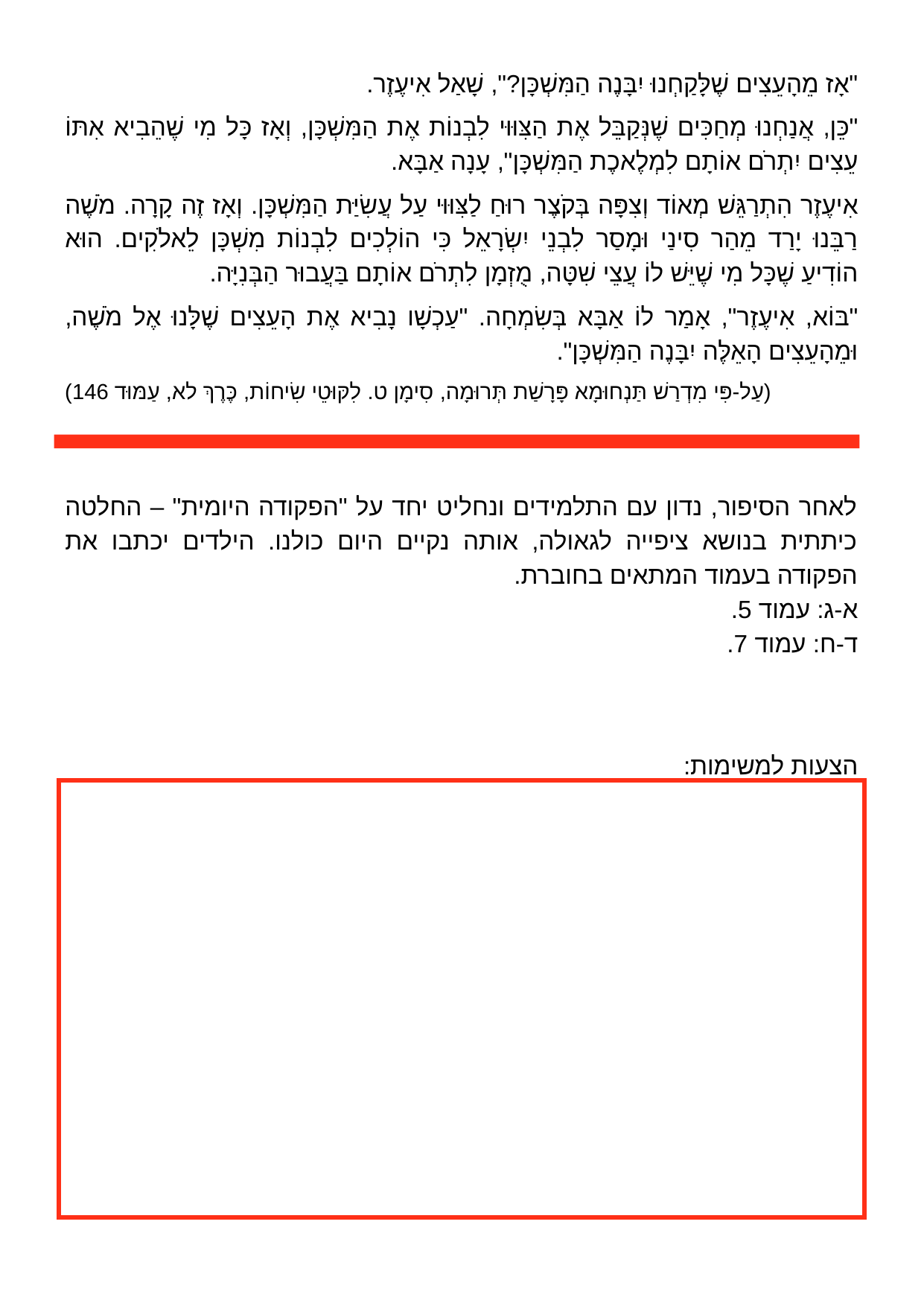

"אָז מֵהָעֵצִים שֶׁלָּקַחְנוּ יִבָּנֶה הַמִּשְׁכָּן?", שָׁאַל אִיעֶזֶר.
"כֵּן, אֲנַחְנוּ מְחַכִּים שֶׁנְּקַבֵּל אֶת הַצִּוּוּי לִבְנוֹת אֶת הַמִּשְׁכָּן, וְאָז כָּל מִי שֶׁהֵבִיא אִתּוֹ עֵצִים יִתְרֹם אוֹתָם לִמְלֶאכֶת הַמִּשְׁכָּן", עָנָה אַבָּא.
אִיעֶזֶר הִתְרַגֵּשׁ מְאוֹד וְצִפָּה בְּקֹצֶר רוּחַ לַצִּוּוּי עַל עֲשִׂיַּת הַמִּשְׁכָּן. וְאָז זֶה קָרָה. מֹשֶׁה רַבֵּנוּ יָרַד מֵהַר סִינַי וּמָסַר לִבְנֵי יִשְׂרָאֵל כִּי הוֹלְכִים לִבְנוֹת מִשְׁכָּן לֵאלֹקִים. הוּא הוֹדִיעַ שֶׁכָּל מִי שֶׁיֵּשׁ לוֹ עֲצֵי שִׁטָּה, מֻזְמָן לִתְרֹם אוֹתָם בַּעֲבוּר הַבְּנִיָּה.
"בּוֹא, אִיעֶזֶר", אָמַר לוֹ אַבָּא בְּשִׂמְחָה. "עַכְשָׁו נָבִיא אֶת הָעֵצִים שֶׁלָּנוּ אֶל מֹשֶׁה, וּמֵהָעֵצִים הָאֵלֶּה יִבָּנֶה הַמִּשְׁכָּן".
 (עַל-פִּי מִדְרַשׁ תַּנְחוּמָא פָּרָשַׁת תְּרוּמָה, סִימָן ט. לִקּוּטֵי שִׂיחוֹת, כֶּרֶךְ לא, עַמּוּד 146)

לאחר הסיפור, נדון עם התלמידים ונחליט יחד על "הפקודה היומית" – החלטה כיתתית בנושא ציפייה לגאולה, אותה נקיים היום כולנו. הילדים יכתבו את הפקודה בעמוד המתאים בחוברת.
א-ג: עמוד 5.
ד-ח: עמוד 7.
הצעות למשימות: